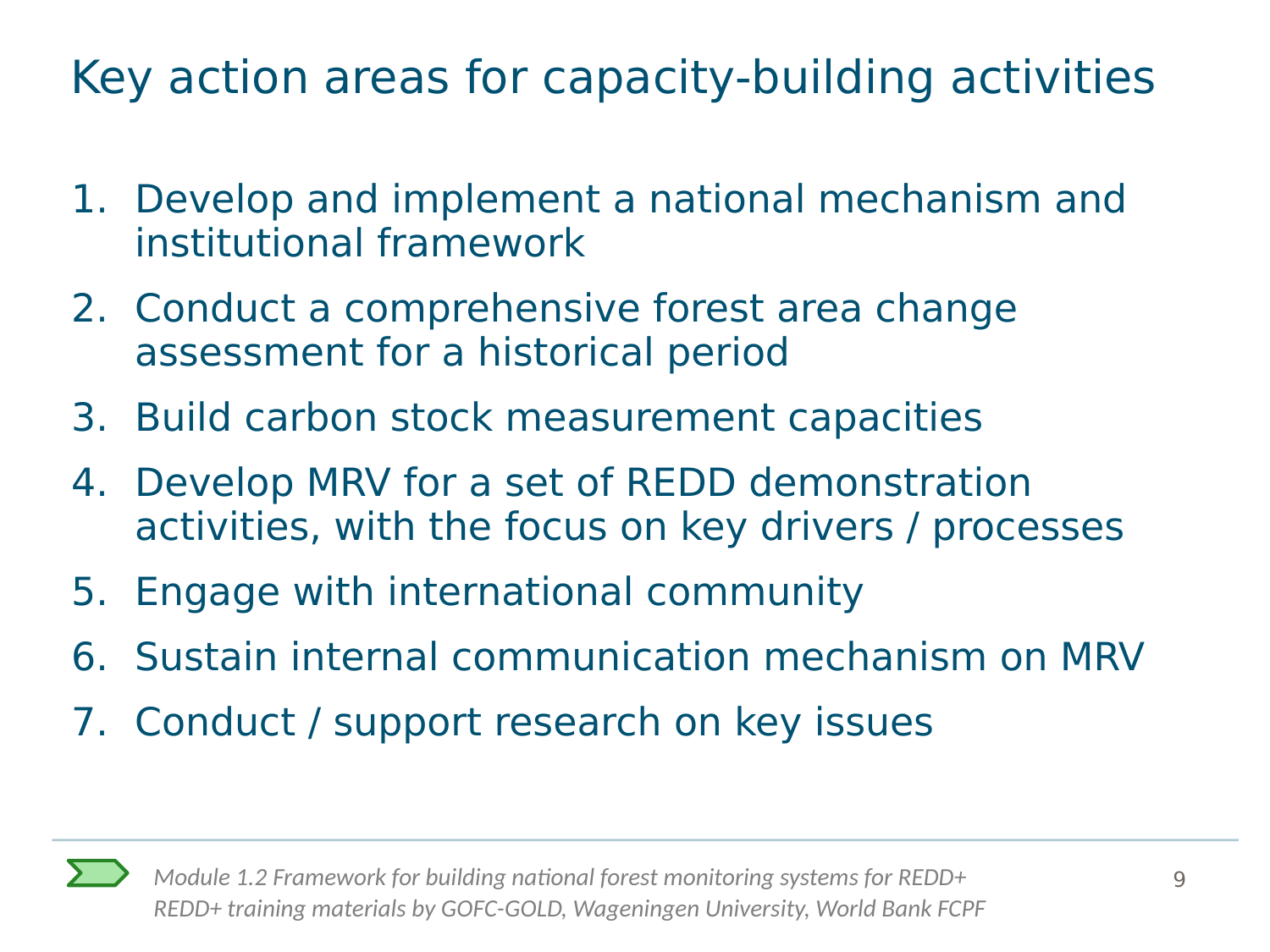

# Key action areas for capacity-building activities
Develop and implement a national mechanism and institutional framework
Conduct a comprehensive forest area change assessment for a historical period
Build carbon stock measurement capacities
Develop MRV for a set of REDD demonstration activities, with the focus on key drivers / processes
Engage with international community
Sustain internal communication mechanism on MRV
Conduct / support research on key issues